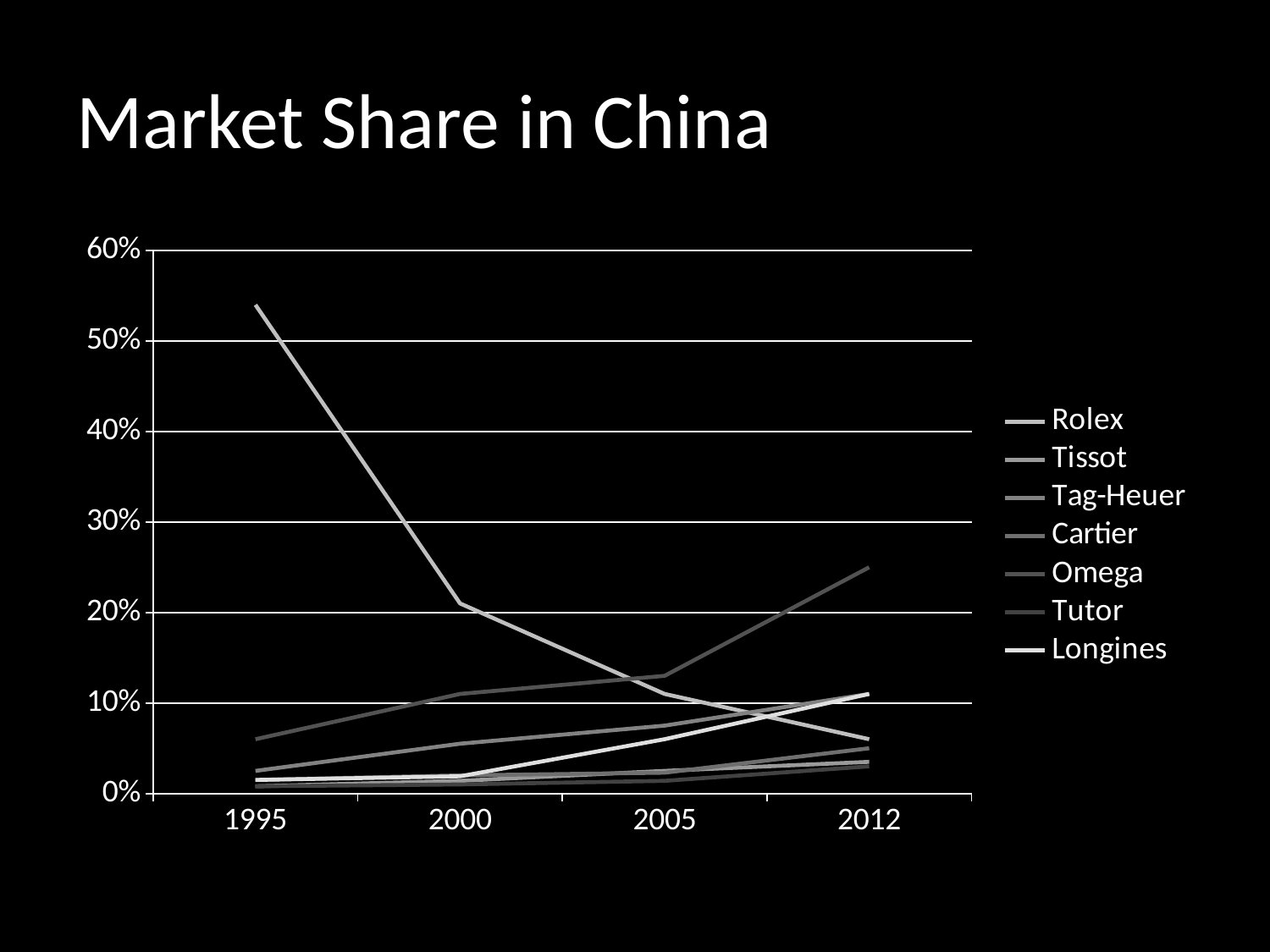

# Market Share in China

### Chart

| Category | Rolex | Tissot | Tag-Heuer | Cartier | Omega | Tutor | Longines |
|---|---|---|---|---|---|---|---|
| 1995 | 0.54 | 0.008 | 0.025 | 0.015 | 0.06 | 0.008 | 0.015 |
| 2000 | 0.21 | 0.014 | 0.055 | 0.02 | 0.11 | 0.01 | 0.019 |
| 2005 | 0.11 | 0.025 | 0.075 | 0.023 | 0.13 | 0.014 | 0.06 |
| 2012 | 0.06 | 0.035 | 0.11 | 0.05 | 0.25 | 0.03 | 0.11 |